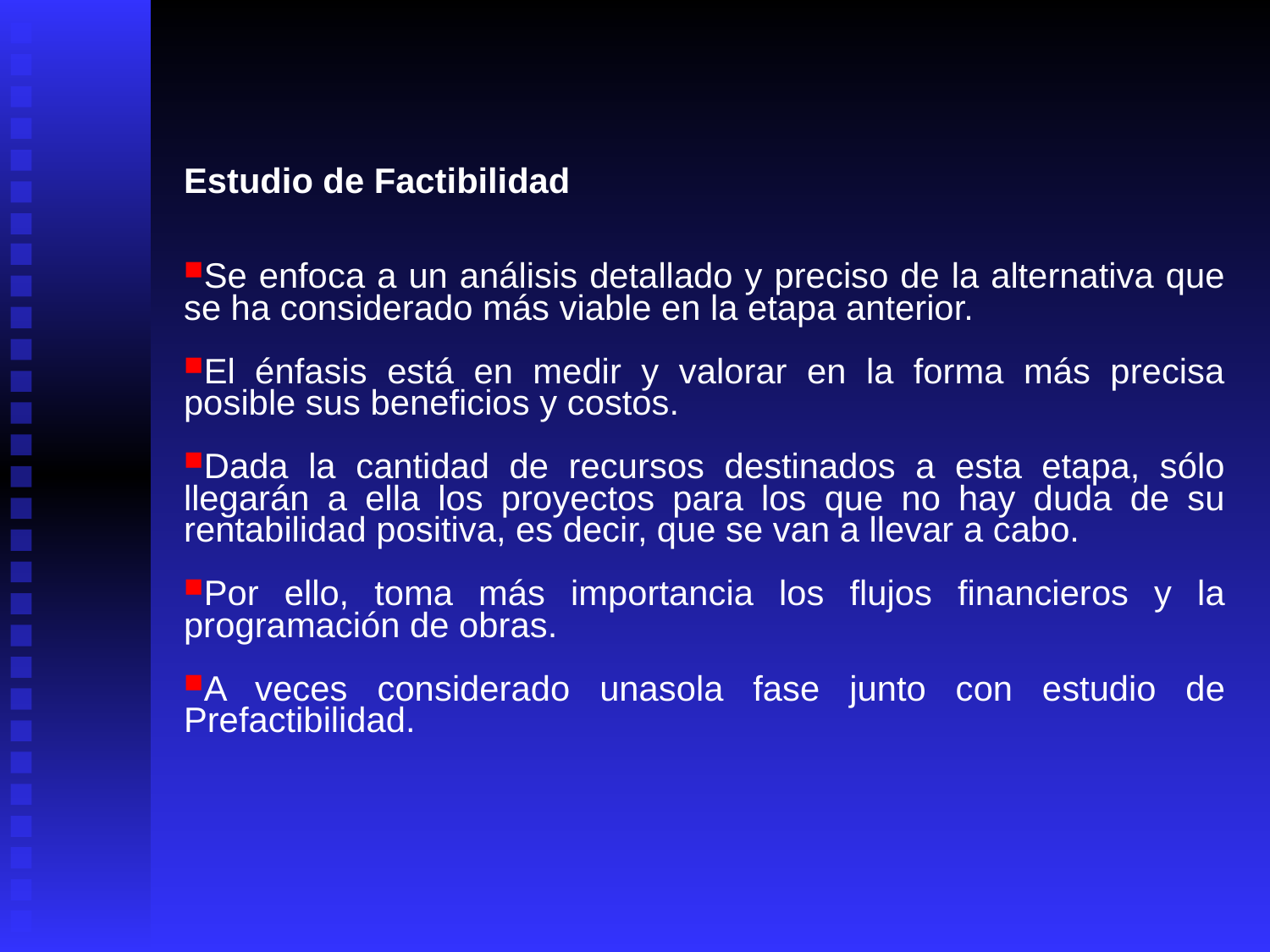

Estudio de Factibilidad

Se enfoca a un análisis detallado y preciso de la alternativa que se ha considerado más viable en la etapa anterior.

El énfasis está en medir y valorar en la forma más precisa posible sus beneficios y costos.

Dada la cantidad de recursos destinados a esta etapa, sólo llegarán a ella los proyectos para los que no hay duda de su rentabilidad positiva, es decir, que se van a llevar a cabo.

Por ello, toma más importancia los flujos financieros y la programación de obras.

A veces considerado unasola fase junto con estudio de Prefactibilidad.